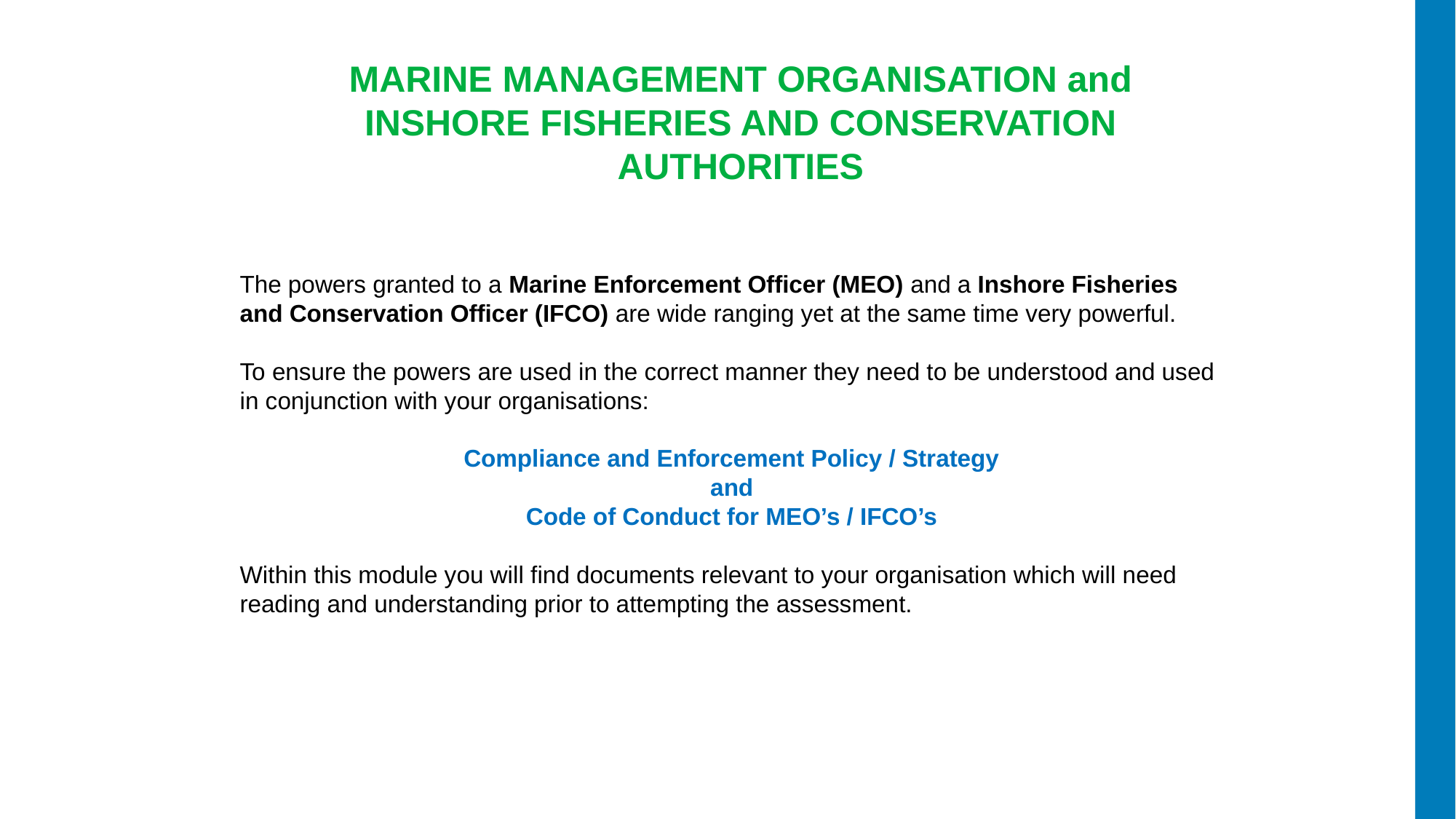

MARINE MANAGEMENT ORGANISATION and INSHORE FISHERIES AND CONSERVATION AUTHORITIES
The powers granted to a Marine Enforcement Officer (MEO) and a Inshore Fisheries and Conservation Officer (IFCO) are wide ranging yet at the same time very powerful.

To ensure the powers are used in the correct manner they need to be understood and used in conjunction with your organisations:

Compliance and Enforcement Policy / Strategy
and
Code of Conduct for MEO’s / IFCO’s

Within this module you will find documents relevant to your organisation which will need reading and understanding prior to attempting the assessment.